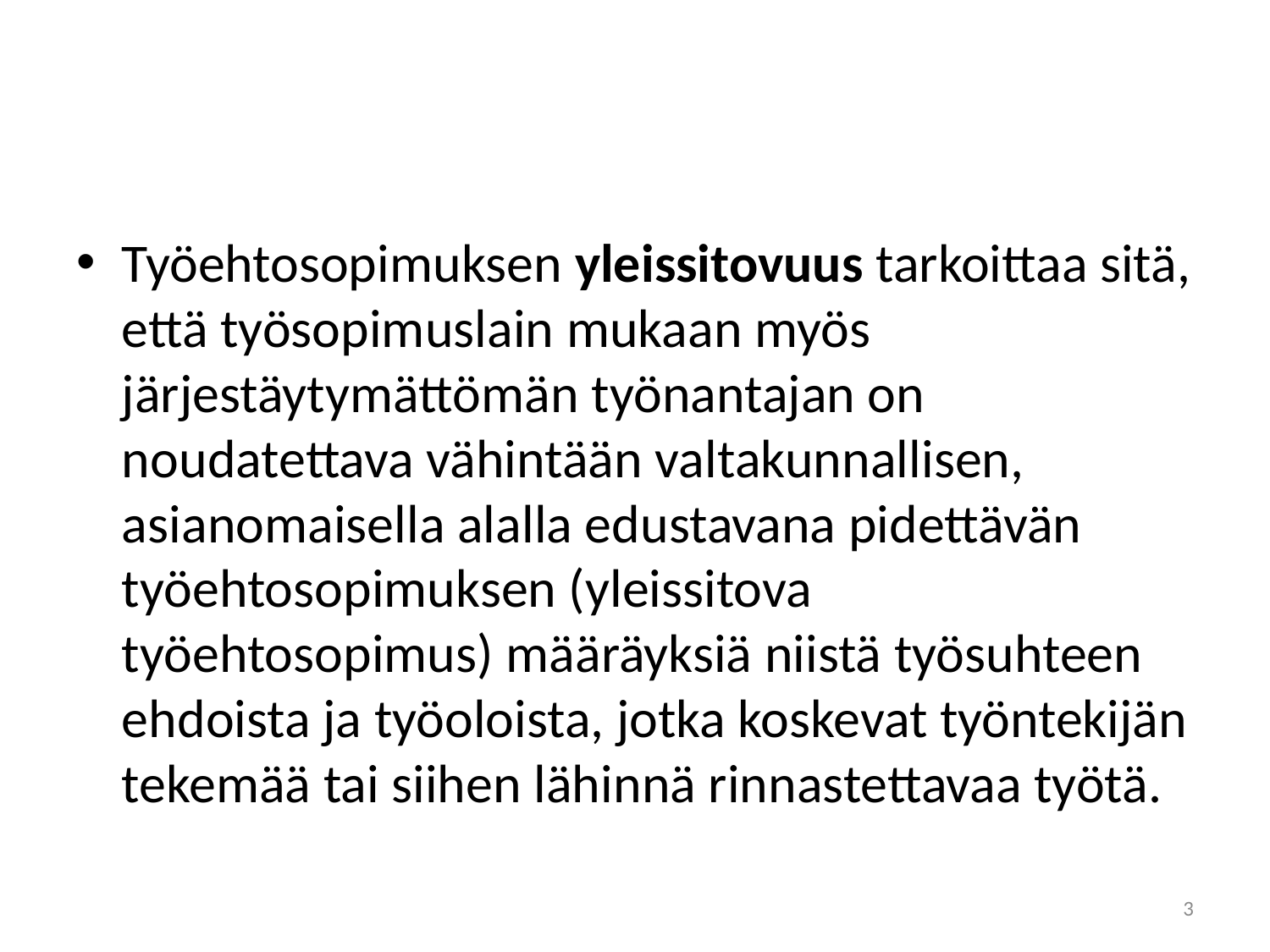

#
Työehtosopimuksen yleissitovuus tarkoittaa sitä, että työsopimuslain mukaan myös järjestäytymättömän työnantajan on noudatettava vähintään valtakunnallisen, asianomaisella alalla edustavana pidettävän työehtosopimuksen (yleissitova työehtosopimus) määräyksiä niistä työsuhteen ehdoista ja työoloista, jotka koskevat työntekijän tekemää tai siihen lähinnä rinnastettavaa työtä.
3